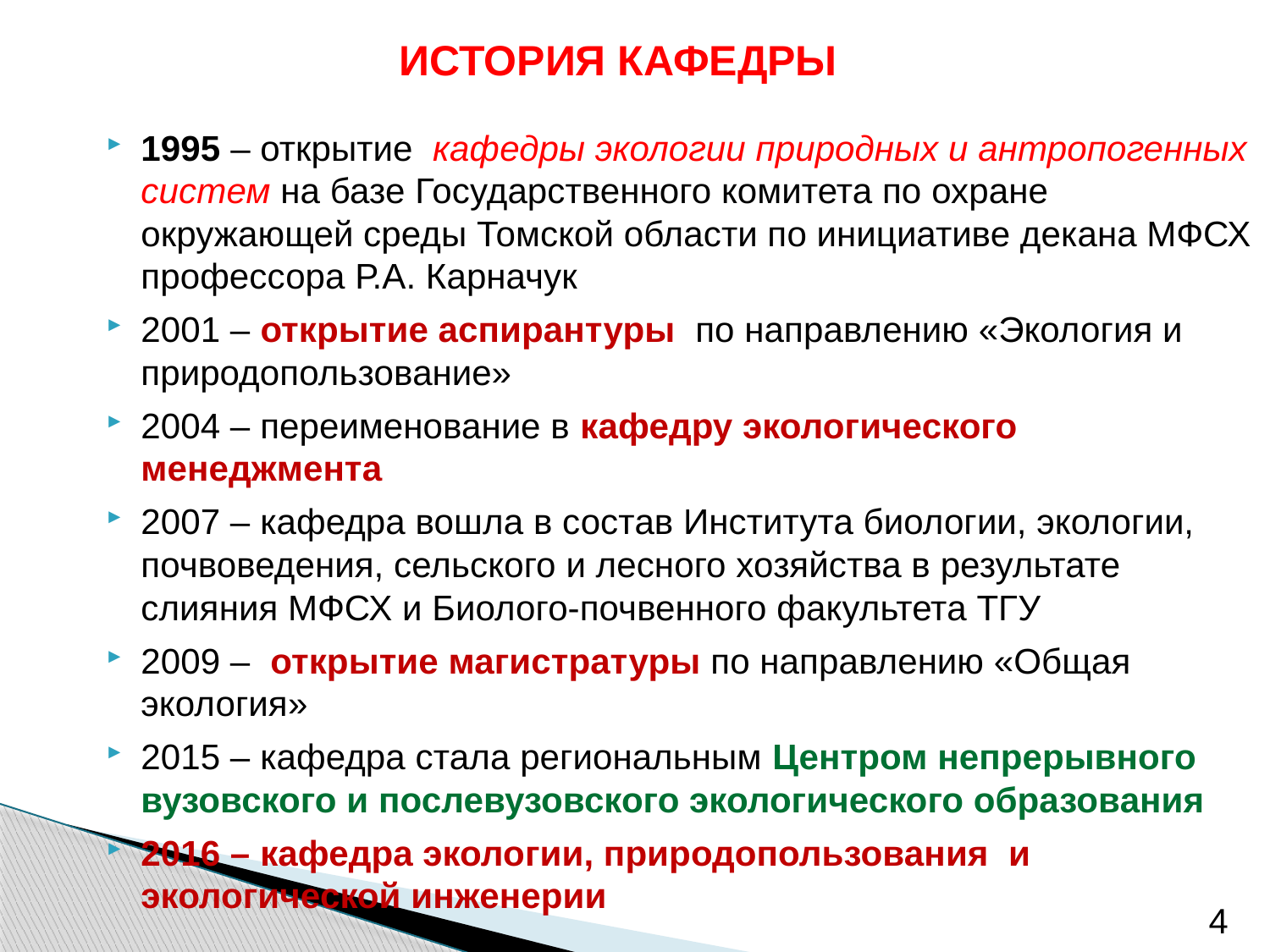

# ИСТОРИЯ КАФЕДРЫ
1995 – открытие  кафедры экологии природных и антропогенных систем на базе Государственного комитета по охране окружающей среды Томской области по инициативе декана МФСХ профессора Р.А. Карначук
2001 – открытие аспирантуры  по направлению «Экология и природопользование»
2004 – переименование в кафедру экологического менеджмента
2007 – кафедра вошла в состав Института биологии, экологии, почвоведения, сельского и лесного хозяйства в результате слияния МФСХ и Биолого-почвенного факультета ТГУ
2009 –  открытие магистратуры по направлению «Общая экология»
2015 – кафедра стала региональным Центром непрерывного вузовского и послевузовского экологического образования
2016 – кафедра экологии, природопользования  и экологической инженерии
4